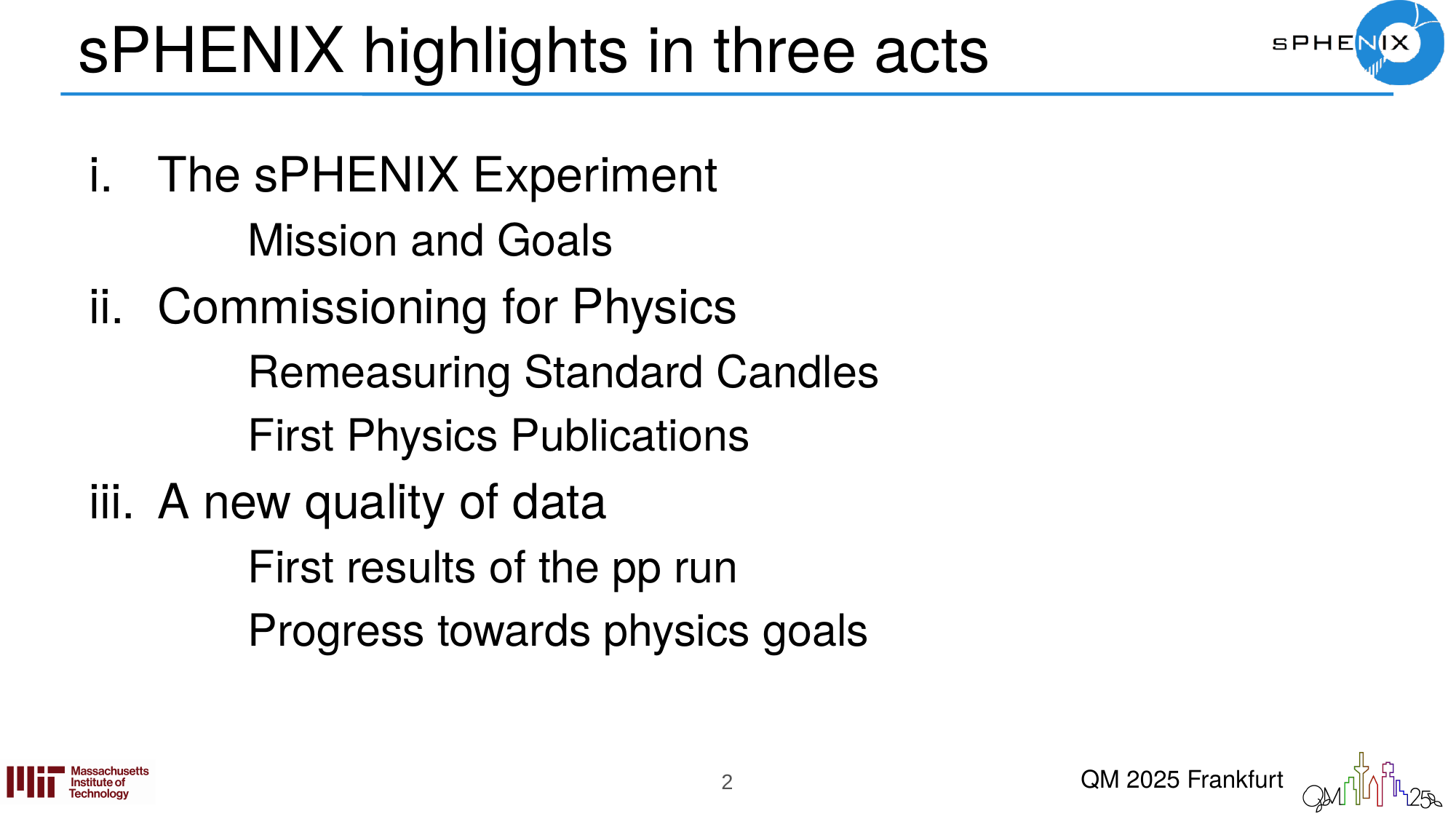

# sPHENIX highlights in three acts
The sPHENIX Experiment
	Mission and Goals
Commissioning for Physics
	Remeasuring Standard Candles
	First Physics Publications
A new quality of data
	First results of the pp run
	Progress towards physics goals
2
QM 2025 Frankfurt